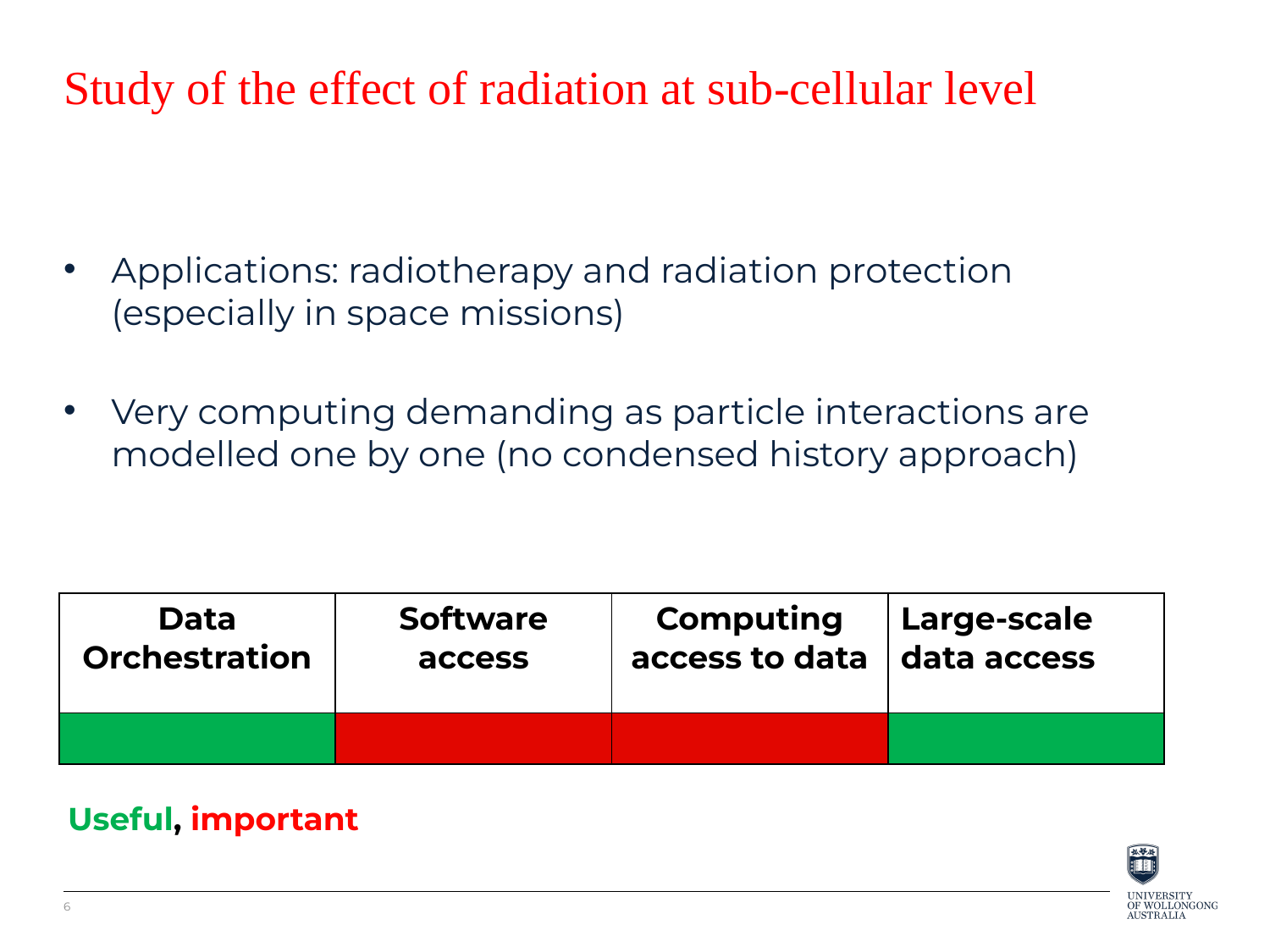

# Study of the effect of radiation at sub-cellular level
Applications: radiotherapy and radiation protection (especially in space missions)

Very computing demanding as particle interactions are modelled one by one (no condensed history approach)

| Data Orchestration | Software access | Computing access to data | Large-scale data access |
| --- | --- | --- | --- |
|  |  |  |  |
Useful, important
6